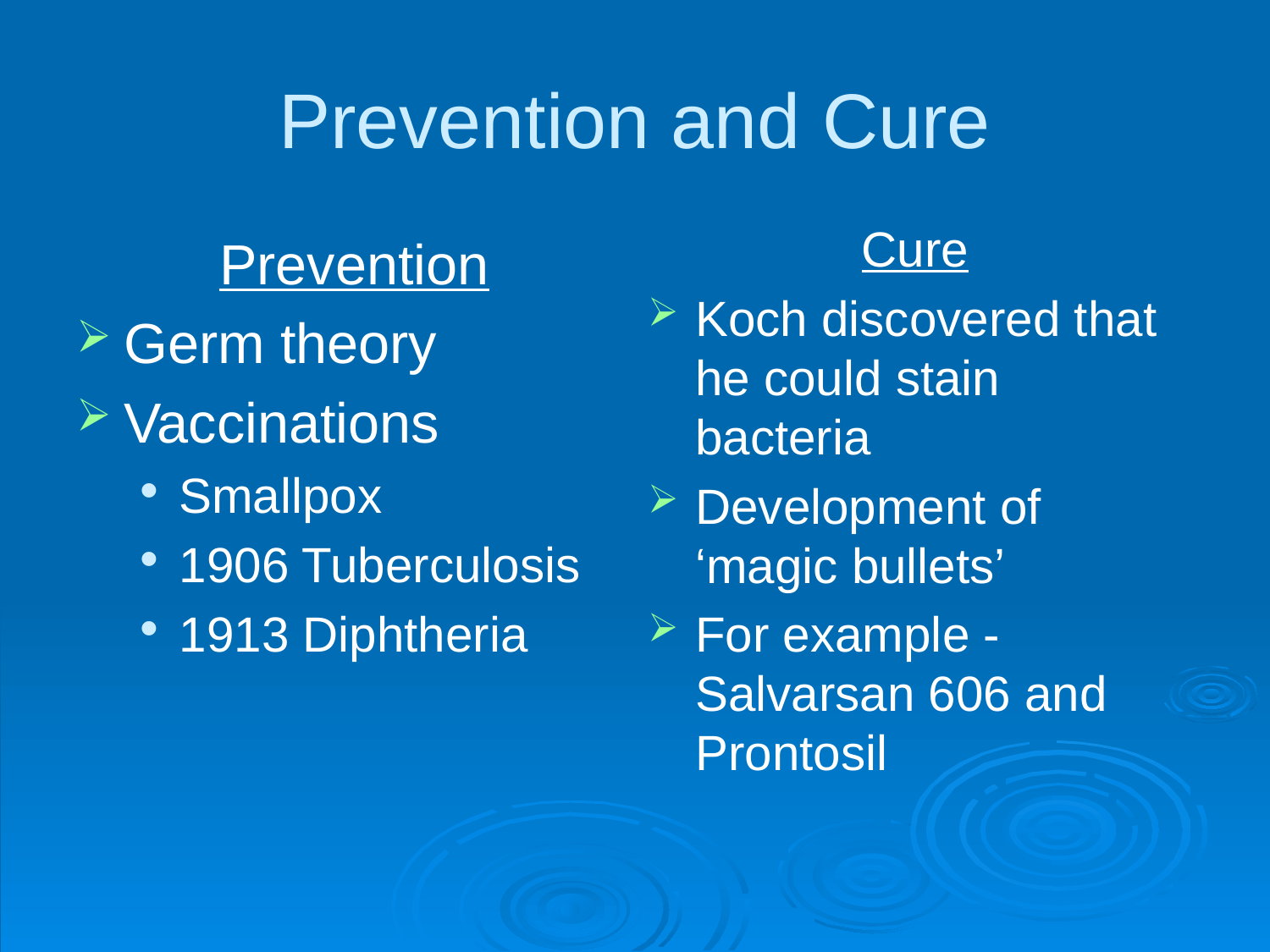

# Prevention and Cure
Cure
Koch discovered that he could stain bacteria
Development of ‘magic bullets’
For example - Salvarsan 606 and Prontosil
Prevention
Germ theory
Vaccinations
Smallpox
1906 Tuberculosis
1913 Diphtheria